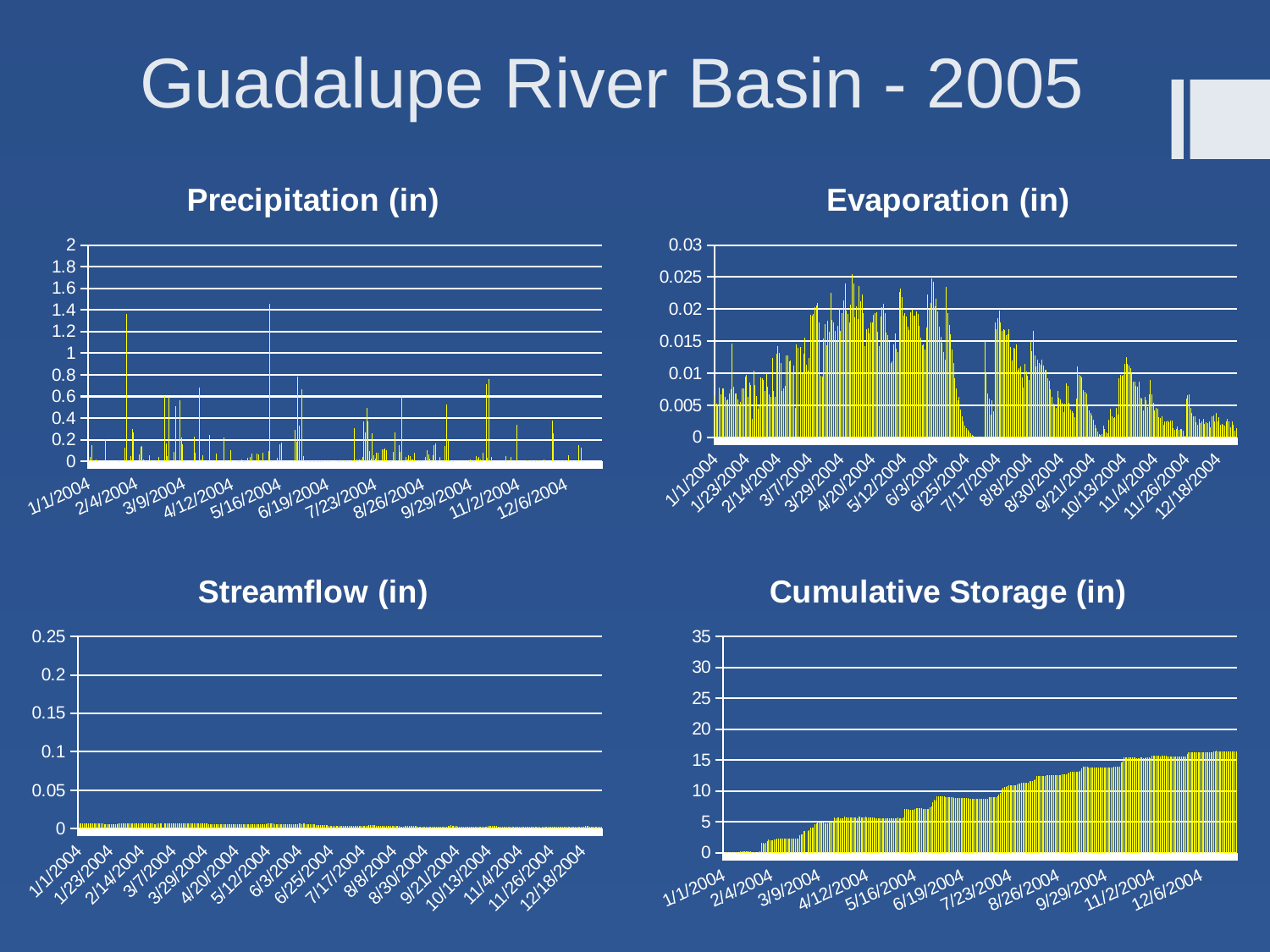

# Guadalupe River Basin - 2005

### Chart:

| Category | Precipitation (in) |
|---|---|
| 37987 | 0.00034155000000000003 |
| 37988 | 0.038675944881889766 |
| 37989 | 0.15175472440944882 |
| 37990 | 0.006878740157480314 |
| 37991 | 0.0038819173228346457 |
| 37992 | 0.019358188976377953 |
| 37993 | 0.009111692913385826 |
| 37994 | 0.0 |
| 37995 | 0.0 |
| 37996 | 0.0 |
| 37997 | 0.0 |
| 37998 | 0.0 |
| 37999 | 0.20716653543307084 |
| 38000 | 0.0 |
| 38001 | 0.0 |
| 38002 | 0.0 |
| 38003 | 0.0 |
| 38004 | 0.0 |
| 38005 | 0.0 |
| 38006 | 0.0 |
| 38007 | 0.0 |
| 38008 | 0.00012486771653543306 |
| 38009 | 0.0020456299212598425 |
| 38010 | 0.0 |
| 38011 | 0.0 |
| 38012 | 0.0 |
| 38013 | 0.12433543307086613 |
| 38014 | 1.3639291338582675 |
| 38015 | 0.0 |
| 38016 | 0.0004737637795275591 |
| 38017 | 0.04925669291338582 |
| 38018 | 0.2994511811023622 |
| 38019 | 0.26496574803149603 |
| 38020 | 0.0 |
| 38021 | 0.0 |
| 38022 | 0.0 |
| 38023 | 0.06114842519685039 |
| 38024 | 0.1364547244094488 |
| 38025 | 0.14121811023622044 |
| 38026 | 0.013548149606299213 |
| 38027 | 0.003782759842519685 |
| 38028 | 0.00017628385826771653 |
| 38029 | 0.00011017755905511812 |
| 38030 | 0.055081496062992126 |
| 38031 | 0.012336220472440944 |
| 38032 | 0.0 |
| 38033 | 0.0 |
| 38034 | 0.0 |
| 38035 | 0.0049506299212598425 |
| 38036 | 0.004620118110236221 |
| 38037 | 0.0398767716535433 |
| 38038 | 0.002240275590551181 |
| 38039 | 0.00022769999999999998 |
| 38040 | 2.5708070866141733e-05 |
| 38041 | 0.6075 |
| 38042 | 0.1688468503937008 |
| 38043 | 0.048191732283464565 |
| 38044 | 0.5986811023622047 |
| 38045 | 4.407086614173228e-05 |
| 38047 | 0.0 |
| 38048 | 0.08627992125984252 |
| 38049 | 0.507496062992126 |
| 38050 | 0.0 |
| 38051 | 0.0 |
| 38052 | 0.5689133858267716 |
| 38053 | 0.2208472440944882 |
| 38054 | 0.1612448818897638 |
| 38055 | 0.0003782759842519685 |
| 38056 | 3.672582677165354e-06 |
| 38057 | 0.0 |
| 38058 | 0.0 |
| 38059 | 0.0 |
| 38060 | 0.0 |
| 38061 | 0.0023761614173228346 |
| 38062 | 0.22782480314960626 |
| 38063 | 0.07880984251968504 |
| 38064 | 0.0 |
| 38065 | 0.0 |
| 38066 | 0.6783976377952756 |
| 38067 | 0.014690314960629922 |
| 38068 | 0.05876496062992125 |
| 38069 | 0.0 |
| 38070 | 0.0 |
| 38071 | 0.0 |
| 38072 | 4.407086614173228e-05 |
| 38073 | 0.2471755905511811 |
| 38074 | 0.0 |
| 38075 | 0.0 |
| 38076 | 0.0 |
| 38077 | 0.0 |
| 38078 | 0.07033346456692913 |
| 38079 | 0.0 |
| 38080 | 0.0 |
| 38081 | 0.0 |
| 38082 | 0.0 |
| 38083 | 0.21842677165354332 |
| 38084 | 7.345157480314961e-06 |
| 38085 | 0.0 |
| 38086 | 0.0 |
| 38087 | 0.0 |
| 38088 | 0.10041574803149607 |
| 38089 | 0.00034155000000000003 |
| 38090 | 0.0 |
| 38091 | 0.0 |
| 38092 | 0.0 |
| 38093 | 1.101775590551181e-05 |
| 38094 | 0.003995787401574803 |
| 38095 | 0.005376653543307086 |
| 38096 | 0.014370826771653541 |
| 38097 | 0.002692003937007874 |
| 38098 | 0.0010503582677165353 |
| 38099 | 0.002919700787401575 |
| 38100 | 0.03633653543307087 |
| 38101 | 0.0 |
| 38102 | 0.04127992125984252 |
| 38103 | 0.071898031496063 |
| 38104 | 0.0 |
| 38105 | 0.0 |
| 38106 | 0.0 |
| 38107 | 0.07582795275590551 |
| 38108 | 0.0625992125984252 |
| 38109 | 0.0 |
| 38110 | 0.002780145669291339 |
| 38111 | 0.08175905511811024 |
| 38112 | 2.9380669291338585e-05 |
| 38113 | 0.0 |
| 38114 | 0.0 |
| 38115 | 0.09626574803149605 |
| 38116 | 1.4535511811023623 |
| 38117 | 0.0029821377952755908 |
| 38118 | 0.0 |
| 38119 | 0.00016526614173228347 |
| 38120 | 0.0 |
| 38121 | 0.03205795275590551 |
| 38122 | 0.0035697480314960633 |
| 38123 | 0.15993740157480313 |
| 38124 | 0.17591653543307087 |
| 38125 | 0.0003599129921259842 |
| 38126 | 0.0 |
| 38127 | 0.0 |
| 38128 | 0.0 |
| 38129 | 0.0 |
| 38130 | 0.0 |
| 38131 | 0.0 |
| 38132 | 0.0 |
| 38133 | 4.407086614173228e-05 |
| 38134 | 0.29139370078740157 |
| 38135 | 0.18054409448818898 |
| 38136 | 0.7842007874015748 |
| 38137 | 0.3299374015748031 |
| 38138 | 0.0024239055118110238 |
| 38139 | 0.6671377952755905 |
| 38140 | 0.050475984251968496 |
| 38141 | 0.0003342051181102362 |
| 38142 | 0.004994724409448819 |
| 38143 | 0.010433818897637797 |
| 38144 | 0.001208279527559055 |
| 38145 | 0.00036725826771653544 |
| 38146 | 7.71244094488189e-05 |
| 38147 | 0.0019538149606299214 |
| 38148 | 7.34515748031496e-05 |
| 38149 | 0.0004847795275590551 |
| 38150 | 6.243385826771653e-05 |
| 38151 | 0.0002791161417322835 |
| 38152 | 1.4690314960629922e-05 |
| 38153 | 0.00018362913385826772 |
| 38154 | 2.203551181102362e-05 |
| 38155 | 0.0 |
| 38156 | 5.508858267716535e-05 |
| 38157 | 0.0 |
| 38158 | 0.0005949566929133857 |
| 38159 | 0.00462744094488189 |
| 38160 | 0.0 |
| 38161 | 0.0 |
| 38162 | 0.0 |
| 38163 | 0.0 |
| 38164 | 0.010863503937007872 |
| 38165 | 3.3053228346456696e-05 |
| 38166 | 3.6725826771653545e-05 |
| 38167 | 6.243385826771653e-05 |
| 38168 | 0.0 |
| 38169 | 0.006441692913385826 |
| 38170 | 0.00011017755905511812 |
| 38171 | 9.915984251968504e-05 |
| 38172 | 0.0002350452755905512 |
| 38173 | 0.0 |
| 38174 | 0.0005361968503937008 |
| 38175 | 0.01205708661417323 |
| 38176 | 0.3040090551181102 |
| 38177 | 0.0014065984251968504 |
| 38178 | 0.015516653543307085 |
| 38179 | 0.002027263779527559 |
| 38180 | 0.019956811023622047 |
| 38181 | 0.01604551181102362 |
| 38182 | 0.0372509842519685 |
| 38183 | 0.3714704724409449 |
| 38184 | 0.2692515748031496 |
| 38185 | 0.49579921259842513 |
| 38186 | 0.3685326771653543 |
| 38187 | 0.09578464566929133 |
| 38188 | 0.02561259842519685 |
| 38189 | 0.25638307086614176 |
| 38190 | 0.05628976377952755 |
| 38191 | 0.024169251968503936 |
| 38192 | 0.07904133858267716 |
| 38193 | 0.08029015748031496 |
| 38194 | 0.0007528779527559055 |
| 38195 | 0.0 |
| 38196 | 0.11053385826771654 |
| 38197 | 0.10952755905511811 |
| 38198 | 0.1208755905511811 |
| 38199 | 0.10088582677165353 |
| 38200 | 0.00312903937007874 |
| 38201 | 0.010687204724409448 |
| 38202 | 0.004590708661417323 |
| 38203 | 0.0023651417322834646 |
| 38204 | 0.08448425196850394 |
| 38205 | 0.2679736220472441 |
| 38206 | 0.013309448818897639 |
| 38207 | 0.007036653543307086 |
| 38208 | 0.15189055118110234 |
| 38209 | 0.08926929133858268 |
| 38210 | 0.6138976377952755 |
| 38211 | 1.101775590551181e-05 |
| 38212 | 0.005270157480314961 |
| 38213 | 0.037750472440944885 |
| 38214 | 0.01736027559055118 |
| 38215 | 0.05995866141732284 |
| 38216 | 0.050839370078740155 |
| 38217 | 0.02112468503937008 |
| 38218 | 0.016493582677165355 |
| 38219 | 0.08284606299212599 |
| 38220 | 0.00011384999999999999 |
| 38221 | 0.00804295275590551 |
| 38222 | 0.0005068149606299213 |
| 38223 | 0.004366692913385826 |
| 38224 | 0.010261181102362203 |
| 38225 | 0.005332598425196851 |
| 38226 | 0.0 |
| 38227 | 0.043905905511811026 |
| 38228 | 0.0999531496062992 |
| 38229 | 0.06831377952755906 |
| 38230 | 0.02791897637795276 |
| 38231 | 0.0025047007874015753 |
| 38232 | 0.05401614173228346 |
| 38233 | 0.15192755905511812 |
| 38234 | 0.1657181102362205 |
| 38235 | 0.002313728346456693 |
| 38236 | 0.0 |
| 38237 | 0.043924015748031495 |
| 38238 | 0.0 |
| 38239 | 4.774370078740157e-05 |
| 38240 | 1.4690314960629922e-05 |
| 38241 | 0.14172874015748033 |
| 38242 | 0.5243543307086614 |
| 38243 | 0.1977720472440945 |
| 38244 | 0.007201929133858268 |
| 38245 | 0.000936507874015748 |
| 38246 | 0.00013221299212598425 |
| 38247 | 2.9380669291338585e-05 |
| 38248 | 0.0 |
| 38249 | 0.0 |
| 38250 | 0.0 |
| 38251 | 0.0 |
| 38252 | 0.0 |
| 38253 | 0.0 |
| 38254 | 0.0 |
| 38255 | 0.0 |
| 38256 | 0.0 |
| 38257 | 0.0 |
| 38258 | 0.0013184566929133857 |
| 38259 | 0.017224409448818895 |
| 38260 | 0.0006206653543307086 |
| 38261 | 0.00414267716535433 |
| 38262 | 0.0006243385826771653 |
| 38263 | 0.048481889763779526 |
| 38264 | 0.022083228346456693 |
| 38265 | 0.037269370078740156 |
| 38266 | 0.01420555118110236 |
| 38267 | 0.0030482440944881893 |
| 38268 | 0.08268464566929135 |
| 38269 | 0.0 |
| 38270 | 0.714228346456693 |
| 38271 | 0.0331413779527559 |
| 38272 | 0.7635393700787402 |
| 38273 | 0.009728661417322834 |
| 38274 | 0.0446 |
| 38275 | 0.0 |
| 38276 | 0.0 |
| 38277 | 0.0 |
| 38278 | 0.0 |
| 38279 | 0.0 |
| 38280 | 0.0 |
| 38281 | 0.0 |
| 38282 | 0.0 |
| 38283 | 0.0 |
| 38284 | 0.04617165354330709 |
| 38285 | 6.610629921259843e-05 |
| 38286 | 0.0 |
| 38287 | 0.0 |
| 38288 | 0.04176811023622047 |
| 38289 | 0.0 |
| 38290 | 0.0 |
| 38291 | 6.243385826771653e-05 |
| 38292 | 0.3357401574803149 |
| 38293 | 0.0 |
| 38294 | 0.0 |
| 38295 | 0.0 |
| 38296 | 0.0 |
| 38297 | 0.0 |
| 38298 | 0.0 |
| 38299 | 0.011917519685039369 |
| 38300 | 0.012181968503937006 |
| 38301 | 0.0 |
| 38302 | 0.00035256771653543307 |
| 38303 | 0.0 |
| 38304 | 0.0 |
| 38305 | 0.000462744094488189 |
| 38306 | 0.0 |
| 38307 | 0.013309448818897639 |
| 38308 | 0.0 |
| 38309 | 0.0 |
| 38310 | 0.0 |
| 38311 | 0.01559011811023622 |
| 38312 | 3.672582677165354e-06 |
| 38313 | 0.0 |
| 38314 | 0.0 |
| 38315 | 0.0 |
| 38316 | 0.0 |
| 38317 | 0.3793188976377953 |
| 38318 | 0.26148425196850394 |
| 38319 | 0.0008189842519685038 |
| 38320 | 0.0 |
| 38321 | 0.0 |
| 38322 | 0.0 |
| 38323 | 0.000510488188976378 |
| 38324 | 0.0 |
| 38325 | 0.0 |
| 38326 | 0.0044291338582677165 |
| 38327 | 0.0 |
| 38328 | 6.610629921259843e-05 |
| 38329 | 0.05509606299212599 |
| 38330 | 0.0 |
| 38331 | 0.0 |
| 38332 | 1.101775590551181e-05 |
| 38333 | 0.0 |
| 38334 | 0.0 |
| 38335 | 0.0003929661417322834 |
| 38336 | 0.1516775590551181 |
| 38337 | 0.0 |
| 38338 | 0.1244492125984252 |
| 38339 | 0.0005986299212598425 |
| 38340 | 0.0 |
| 38341 | 0.0 |
| 38342 | 0.0 |
| 38343 | 0.0 |
| 38344 | 0.0 |
| 38345 | 0.0 |
| 38346 | 0.0 |
| 38347 | 0.0 |
| 38348 | 0.0 |
| 38349 | 0.0 |
| 38350 | 0.0 |
| 38351 | 0.0 |
| 38352 | 0.0 |

### Chart:

| Category | Evaporation (in) |
|---|---|
| 37987 | 0.006609212598425197 |
| 37988 | 0.0052534251968503936 |
| 37989 | 0.005194370078740157 |
| 37990 | 0.007817401574803148 |
| 37991 | 0.006764251968503937 |
| 37992 | 0.0075885433070866145 |
| 37993 | 0.007610708661417323 |
| 37994 | 0.00626228346456693 |
| 37995 | 0.005760314960629921 |
| 37996 | 0.0058882677165354325 |
| 37997 | 0.006810984251968504 |
| 37998 | 0.007472913385826772 |
| 37999 | 0.014635787401574802 |
| 38000 | 0.007937952755905512 |
| 38001 | 0.006798700787401575 |
| 38002 | 0.006860196850393701 |
| 38003 | 0.0059694488188976385 |
| 38004 | 0.004869566929133858 |
| 38005 | 0.005533937007874016 |
| 38006 | 0.007645157480314961 |
| 38007 | 0.007591023622047245 |
| 38008 | 0.009549685039370079 |
| 38009 | 0.009785905511811023 |
| 38010 | 0.006375472440944881 |
| 38011 | 0.00859003937007874 |
| 38012 | 0.008164330708661417 |
| 38013 | 0.0029379685039370076 |
| 38014 | 0.01033952755905512 |
| 38015 | 0.008095433070866142 |
| 38016 | 0.006446811023622047 |
| 38017 | 0.004505393700787401 |
| 38018 | 0.004926141732283465 |
| 38019 | 0.009367598425196851 |
| 38020 | 0.009256850393700788 |
| 38021 | 0.008934527559055118 |
| 38022 | 0.007285905511811024 |
| 38023 | 0.01000488188976378 |
| 38024 | 0.00793551181102362 |
| 38025 | 0.006737165354330709 |
| 38026 | 0.006375472440944881 |
| 38027 | 0.012349881889763778 |
| 38028 | 0.007280984251968503 |
| 38029 | 0.006306574803149606 |
| 38030 | 0.013088070866141733 |
| 38031 | 0.014247007874015746 |
| 38032 | 0.013213543307086614 |
| 38033 | 0.011631377952755905 |
| 38034 | 0.007276062992125984 |
| 38035 | 0.007622992125984251 |
| 38036 | 0.008088070866141732 |
| 38037 | 0.012768188976377952 |
| 38038 | 0.012787874015748033 |
| 38039 | 0.011847913385826771 |
| 38040 | 0.01204720472440945 |
| 38041 | 0.010061496062992127 |
| 38042 | 0.011217992125984252 |
| 38043 | 0.004576732283464567 |
| 38044 | 0.014453700787401574 |
| 38045 | 0.013988661417322834 |
| 38047 | 0.014052637795275592 |
| 38048 | 0.009867086614173229 |
| 38049 | 0.013070826771653542 |
| 38050 | 0.015558543307086616 |
| 38051 | 0.011358228346456693 |
| 38052 | 0.010342007874015747 |
| 38053 | 0.012431062992125985 |
| 38054 | 0.019116614173228345 |
| 38055 | 0.01900342519685039 |
| 38056 | 0.019187952755905513 |
| 38057 | 0.020287874015748032 |
| 38058 | 0.020529015748031496 |
| 38059 | 0.0209596062992126 |
| 38060 | 0.017925669291338583 |
| 38061 | 0.009586574803149606 |
| 38062 | 0.009497992125984251 |
| 38063 | 0.015378897637795277 |
| 38064 | 0.017736181102362202 |
| 38065 | 0.014323307086614175 |
| 38066 | 0.018193858267716537 |
| 38067 | 0.016528031496062995 |
| 38068 | 0.022581181102362204 |
| 38069 | 0.018346417322834645 |
| 38070 | 0.017891220472440943 |
| 38071 | 0.016621535433070864 |
| 38072 | 0.014881850393700786 |
| 38073 | 0.017354803149606298 |
| 38074 | 0.02015744094488189 |
| 38075 | 0.01655507874015748 |
| 38076 | 0.019394645669291336 |
| 38077 | 0.021363149606299214 |
| 38078 | 0.023968976377952755 |
| 38079 | 0.019756377952755907 |
| 38080 | 0.01923472440944882 |
| 38081 | 0.017965039370078737 |
| 38082 | 0.02076031496062992 |
| 38083 | 0.025428110236220467 |
| 38084 | 0.023951732283464568 |
| 38085 | 0.01873027559055118 |
| 38086 | 0.020467480314960627 |
| 38087 | 0.01840055118110236 |
| 38088 | 0.0236048031496063 |
| 38089 | 0.02124503937007874 |
| 38090 | 0.02224405511811024 |
| 38091 | 0.019330669291338583 |
| 38092 | 0.01422488188976378 |
| 38093 | 0.01688728346456693 |
| 38094 | 0.016985708661417322 |
| 38095 | 0.016277047244094487 |
| 38096 | 0.017893661417322834 |
| 38097 | 0.0179305905511811 |
| 38098 | 0.01917566929133858 |
| 38099 | 0.019325748031496063 |
| 38100 | 0.019495551181102362 |
| 38101 | 0.016510787401574804 |
| 38102 | 0.014261771653543306 |
| 38103 | 0.018811496062992126 |
| 38104 | 0.020351850393700785 |
| 38105 | 0.02090055118110236 |
| 38106 | 0.019448779527559055 |
| 38107 | 0.016370551181102363 |
| 38108 | 0.015981771653543305 |
| 38109 | 0.014958149606299214 |
| 38110 | 0.011550157480314962 |
| 38111 | 0.01188972440944882 |
| 38112 | 0.014554606299212599 |
| 38113 | 0.016156456692913386 |
| 38114 | 0.013858228346456692 |
| 38115 | 0.013334133858267717 |
| 38116 | 0.022716496062992128 |
| 38117 | 0.0232553937007874 |
| 38118 | 0.021830669291338582 |
| 38119 | 0.018934527559055118 |
| 38120 | 0.01938236220472441 |
| 38121 | 0.01886314960629921 |
| 38122 | 0.017290826771653542 |
| 38123 | 0.0166805905511811 |
| 38124 | 0.019485708661417325 |
| 38125 | 0.02004425196850394 |
| 38126 | 0.018966496062992125 |
| 38127 | 0.018951732283464567 |
| 38128 | 0.01962102362204724 |
| 38129 | 0.019308543307086614 |
| 38130 | 0.01734496062992126 |
| 38131 | 0.015533937007874017 |
| 38132 | 0.014365118110236219 |
| 38133 | 0.01450047244094488 |
| 38134 | 0.013720433070866143 |
| 38135 | 0.017081653543307086 |
| 38136 | 0.022280984251968505 |
| 38137 | 0.019899094488188978 |
| 38138 | 0.02093992125984252 |
| 38139 | 0.024751456692913384 |
| 38140 | 0.024254409448818896 |
| 38141 | 0.02048716535433071 |
| 38142 | 0.02160185039370079 |
| 38143 | 0.019630866141732282 |
| 38144 | 0.017231771653543306 |
| 38145 | 0.015684015748031497 |
| 38146 | 0.014758818897637794 |
| 38147 | 0.013321811023622048 |
| 38148 | 0.012125944881889764 |
| 38149 | 0.023501456692913387 |
| 38150 | 0.01934543307086614 |
| 38151 | 0.01747783464566929 |
| 38152 | 0.016035905511811024 |
| 38153 | 0.013708149606299213 |
| 38154 | 0.011631377952755905 |
| 38155 | 0.00920763779527559 |
| 38156 | 0.007622992125984251 |
| 38157 | 0.005728307086614173 |
| 38158 | 0.006309015748031496 |
| 38159 | 0.004306062992125984 |
| 38160 | 0.003339051181102362 |
| 38161 | 0.002467988188976378 |
| 38162 | 0.001796236220472441 |
| 38163 | 0.0014099173228346456 |
| 38164 | 0.0011933818897637795 |
| 38165 | 0.0008931850393700787 |
| 38166 | 0.000639740157480315 |
| 38167 | 0.00041090157480314966 |
| 38168 | 0.00026818425196850393 |
| 38169 | 0.00016483779527559053 |
| 38170 | 0.00010332204724409448 |
| 38171 | 4.4266929133858264e-05 |
| 38172 | -2.4356141732283463e-08 |
| 38173 | -7.406259842519685e-06 |
| 38174 | 9.347952755905512e-05 |
| 38175 | 0.00015745590551181102 |
| 38176 | 0.014999960629921259 |
| 38177 | 0.009913858267716534 |
| 38178 | 0.006909409448818898 |
| 38179 | 0.00609248031496063 |
| 38180 | 0.0035408228346456693 |
| 38181 | 0.005814448818897638 |
| 38182 | 0.004079685039370078 |
| 38183 | 0.01797240157480315 |
| 38184 | 0.016938937007874015 |
| 38185 | 0.018567874015748033 |
| 38186 | 0.019724370078740155 |
| 38187 | 0.01798716535433071 |
| 38188 | 0.016582165354330707 |
| 38189 | 0.01691188976377953 |
| 38190 | 0.016783937007874016 |
| 38191 | 0.016008818897637795 |
| 38192 | 0.016018661417322833 |
| 38193 | 0.016929094488188978 |
| 38194 | 0.014155984251968503 |
| 38195 | 0.011943858267716535 |
| 38196 | 0.014000944881889764 |
| 38197 | 0.013865629921259842 |
| 38198 | 0.014458622047244093 |
| 38199 | 0.01059543307086614 |
| 38200 | 0.010743070866141732 |
| 38201 | 0.011087559055118108 |
| 38202 | 0.009367598425196851 |
| 38203 | 0.007775551181102363 |
| 38204 | 0.01139759842519685 |
| 38205 | 0.010265708661417324 |
| 38206 | 0.009566889763779528 |
| 38207 | 0.008986181102362205 |
| 38208 | 0.01498027559055118 |
| 38209 | 0.013467007874015748 |
| 38210 | 0.016577244094488186 |
| 38211 | 0.01282476377952756 |
| 38212 | 0.011016220472440946 |
| 38213 | 0.012074291338582677 |
| 38214 | 0.011589527559055119 |
| 38215 | 0.011316417322834645 |
| 38216 | 0.012143188976377953 |
| 38217 | 0.01125736220472441 |
| 38218 | 0.01059051181102362 |
| 38219 | 0.01049700787401575 |
| 38220 | 0.009183031496062992 |
| 38221 | 0.008811496062992126 |
| 38222 | 0.007490118110236221 |
| 38223 | 0.006299173228346457 |
| 38224 | 0.00531 |
| 38225 | 0.004857244094488189 |
| 38226 | 0.004665314960629921 |
| 38227 | 0.00717515748031496 |
| 38228 | 0.006149094488188976 |
| 38229 | 0.00594976377952756 |
| 38230 | 0.005393661417322835 |
| 38231 | 0.0038828503937007874 |
| 38232 | 0.005258346456692913 |
| 38233 | 0.00841779527559055 |
| 38234 | 0.00796748031496063 |
| 38235 | 0.005452716535433072 |
| 38236 | 0.0043922047244094485 |
| 38237 | 0.004059999999999999 |
| 38238 | 0.0038164133858267723 |
| 38239 | 0.003112673228346457 |
| 38240 | 0.006026062992125984 |
| 38241 | 0.011124488188976378 |
| 38242 | 0.009773582677165354 |
| 38243 | 0.009677637795275591 |
| 38244 | 0.009288858267716537 |
| 38245 | 0.007372007874015748 |
| 38246 | 0.007052125984251969 |
| 38247 | 0.0068971259842519695 |
| 38248 | 0.005118070866141732 |
| 38249 | 0.0042150393700787405 |
| 38250 | 0.003811492125984252 |
| 38251 | 0.003459622047244095 |
| 38252 | 0.0027903307086614175 |
| 38253 | 0.001995547244094488 |
| 38254 | 0.0014640511811023623 |
| 38255 | 0.0009645433070866143 |
| 38256 | 0.0005413149606299213 |
| 38257 | 0.00038383385826771654 |
| 38258 | 0.0004945629921259843 |
| 38259 | 0.0018749763779527557 |
| 38260 | 0.00134348031496063 |
| 38261 | 0.0007209409448818897 |
| 38262 | 0.000654503937007874 |
| 38263 | 0.0027485 |
| 38264 | 0.004411889763779527 |
| 38265 | 0.0032873779527559056 |
| 38266 | 0.003070842519685039 |
| 38267 | 0.0030880669291338584 |
| 38268 | 0.004606259842519686 |
| 38269 | 0.0035088346456692916 |
| 38270 | 0.0092051968503937 |
| 38271 | 0.009709606299212598 |
| 38272 | 0.009559527559055118 |
| 38273 | 0.00968748031496063 |
| 38274 | 0.011513267716535434 |
| 38275 | 0.012541811023622047 |
| 38276 | 0.011444370078740156 |
| 38277 | 0.011220433070866143 |
| 38278 | 0.010799685039370078 |
| 38279 | 0.010027047244094488 |
| 38280 | 0.008720433070866142 |
| 38281 | 0.008651535433070866 |
| 38282 | 0.008036377952755906 |
| 38283 | 0.007933031496062993 |
| 38284 | 0.008730275590551182 |
| 38285 | 0.006195826771653544 |
| 38286 | 0.006028503937007874 |
| 38287 | 0.004170748031496064 |
| 38288 | 0.006341023622047245 |
| 38289 | 0.005775078740157481 |
| 38290 | 0.00467023622047244 |
| 38291 | 0.006744566929133858 |
| 38292 | 0.009018188976377952 |
| 38293 | 0.006759330708661418 |
| 38294 | 0.005351850393700787 |
| 38295 | 0.004256850393700788 |
| 38296 | 0.00453492125984252 |
| 38297 | 0.004463543307086614 |
| 38298 | 0.003095448818897638 |
| 38299 | 0.0030216299212598424 |
| 38300 | 0.003277535433070866 |
| 38301 | 0.0019734015748031496 |
| 38302 | 0.0024384606299212596 |
| 38303 | 0.0025098188976377953 |
| 38304 | 0.0026451535433070863 |
| 38305 | 0.0024138543307086614 |
| 38306 | 0.0025910196850393702 |
| 38307 | 0.0026131653543307086 |
| 38308 | 0.0014837362204724411 |
| 38309 | 0.0012081456692913384 |
| 38310 | 0.0012991889763779526 |
| 38311 | 0.001641216535433071 |
| 38312 | 0.0012278307086614174 |
| 38313 | 0.0012844251968503935 |
| 38314 | 0.0012696614173228345 |
| 38315 | 0.0009940708661417324 |
| 38316 | 0.00019190472440944883 |
| 38317 | 0.006072795275590551 |
| 38318 | 0.00653787401574803 |
| 38319 | 0.006678110236220472 |
| 38320 | 0.004544763779527559 |
| 38321 | 0.0037573582677165357 |
| 38322 | 0.003304602362204724 |
| 38323 | 0.0033144448818897636 |
| 38324 | 0.0023154291338582677 |
| 38325 | 0.0019635590551181103 |
| 38326 | 0.0029305866141732285 |
| 38327 | 0.0021800944881889763 |
| 38328 | 0.002450763779527559 |
| 38329 | 0.002891216535433071 |
| 38330 | 0.002074287401574803 |
| 38331 | 0.0023326535433070865 |
| 38332 | 0.002231767716535433 |
| 38333 | 0.0024286181102362203 |
| 38334 | 0.0015969251968503935 |
| 38335 | 0.003294759842519685 |
| 38336 | 0.003449779527559055 |
| 38337 | 0.0025172007874015748 |
| 38338 | 0.003875468503937007 |
| 38339 | 0.002487673228346457 |
| 38340 | 0.0031495826771653543 |
| 38341 | 0.0019881653543307085 |
| 38342 | 0.002061984251968504 |
| 38343 | 0.0020103110236220473 |
| 38344 | 0.0018380669291338584 |
| 38345 | 0.00244092125984252 |
| 38346 | 0.002933047244094488 |
| 38347 | 0.002497515748031496 |
| 38348 | 0.001574779527559055 |
| 38349 | 0.002524582677165354 |
| 38350 | 0.0019389527559055119 |
| 38351 | 0.001043283464566929 |
| 38352 | 0.0014640511811023623 |

### Chart:

| Category | Streamflow (in) |
|---|---|
| 37987 | None |
| 37988 | 0.006929438061324532 |
| 37989 | 0.006906530828063955 |
| 37990 | 0.006849262744912513 |
| 37991 | 0.006780541045130782 |
| 37992 | 0.006883623594803378 |
| 37993 | 0.007009613377736551 |
| 37994 | 0.007032520610997128 |
| 37995 | 0.006940891677954821 |
| 37996 | 0.006826355511651935 |
| 37997 | 0.006700365728718762 |
| 37998 | 0.006608736795676454 |
| 37999 | 0.006540015095894723 |
| 38000 | 0.006654551262197609 |
| 38001 | 0.006803448278391359 |
| 38002 | 0.006757633811870205 |
| 38003 | 0.0067118193453490505 |
| 38004 | 0.006608736795676454 |
| 38005 | 0.006471293396112993 |
| 38006 | 0.006425478929591839 |
| 38007 | 0.006425478929591839 |
| 38008 | 0.006379664463070685 |
| 38009 | 0.006379664463070685 |
| 38010 | 0.006436932546222128 |
| 38011 | 0.006459839779482704 |
| 38012 | 0.006459839779482704 |
| 38013 | 0.006459839779482704 |
| 38014 | 0.006459839779482704 |
| 38015 | 0.006562922329155301 |
| 38016 | 0.0067118193453490505 |
| 38017 | 0.006780541045130782 |
| 38018 | 0.006803448278391359 |
| 38019 | 0.006883623594803378 |
| 38020 | 0.007009613377736551 |
| 38021 | 0.007032520610997128 |
| 38022 | 0.006963798911215397 |
| 38023 | 0.006849262744912513 |
| 38024 | 0.006734726578609627 |
| 38025 | 0.006677458495458186 |
| 38026 | 0.006654551262197609 |
| 38027 | 0.006666004878827896 |
| 38028 | 0.0067118193453490505 |
| 38029 | 0.006677458495458186 |
| 38030 | 0.006574375945785589 |
| 38031 | 0.006562922329155301 |
| 38032 | 0.006654551262197609 |
| 38033 | 0.006666004878827896 |
| 38034 | 0.006643097645567319 |
| 38035 | 0.0066316440289370315 |
| 38036 | 0.006597283179046167 |
| 38037 | 0.0065514687125250125 |
| 38038 | 0.006517107862634146 |
| 38039 | 0.006494200629373569 |
| 38040 | 0.006482747012743281 |
| 38041 | 0.006482747012743281 |
| 38042 | 0.006562922329155301 |
| 38043 | 0.0067118193453490505 |
| 38044 | 0.006688912112088474 |
| 38045 | 0.006654551262197609 |
| 38047 | 0.006746180195239917 |
| 38048 | 0.006849262744912513 |
| 38049 | 0.0069179844446942435 |
| 38050 | 0.006906530828063955 |
| 38051 | 0.006826355511651935 |
| 38052 | 0.006780541045130782 |
| 38053 | 0.006929438061324532 |
| 38054 | 0.007147056777300013 |
| 38055 | 0.007043974227627417 |
| 38056 | 0.006906530828063955 |
| 38057 | 0.006895077211433667 |
| 38058 | 0.006837809128282224 |
| 38059 | 0.006826355511651935 |
| 38060 | 0.006826355511651935 |
| 38061 | 0.0068607163615428 |
| 38062 | 0.006895077211433667 |
| 38063 | 0.0069179844446942435 |
| 38064 | 0.006906530828063955 |
| 38065 | 0.006814901895021647 |
| 38066 | 0.006769087428500494 |
| 38067 | 0.006849262744912513 |
| 38068 | 0.006906530828063955 |
| 38069 | 0.006963798911215397 |
| 38070 | 0.0069179844446942435 |
| 38071 | 0.006746180195239917 |
| 38072 | 0.006666004878827896 |
| 38073 | 0.0067118193453490505 |
| 38074 | 0.0068607163615428 |
| 38075 | 0.006895077211433667 |
| 38076 | 0.006757633811870205 |
| 38077 | 0.0065514687125250125 |
| 38078 | 0.006276581913398088 |
| 38079 | 0.005921519797859145 |
| 38080 | 0.005910066181228857 |
| 38081 | 0.006036055964162031 |
| 38082 | 0.005921519797859145 |
| 38083 | 0.0058527980980774144 |
| 38084 | 0.0058527980980774144 |
| 38085 | 0.005829890864816837 |
| 38086 | 0.005795530014925972 |
| 38087 | 0.005726808315144241 |
| 38088 | 0.00588715894796828 |
| 38089 | 0.006288035530028377 |
| 38090 | 0.006425478929591839 |
| 38091 | 0.00641402531296155 |
| 38092 | 0.006391118079700973 |
| 38093 | 0.0062651282967678 |
| 38094 | 0.0061391385138346265 |
| 38095 | 0.006104777663943761 |
| 38096 | 0.006058963197422608 |
| 38097 | 0.006001695114271165 |
| 38098 | 0.006058963197422608 |
| 38099 | 0.006104777663943761 |
| 38100 | 0.006081870430683183 |
| 38101 | 0.006013148730901453 |
| 38102 | 0.0058986125645985685 |
| 38103 | 0.005829890864816837 |
| 38104 | 0.005864251714707704 |
| 38105 | 0.005921519797859145 |
| 38106 | 0.0058986125645985685 |
| 38107 | 0.00588715894796828 |
| 38108 | 0.00588715894796828 |
| 38109 | 0.0058527980980774144 |
| 38110 | 0.005795530014925972 |
| 38111 | 0.0056924474652533755 |
| 38112 | 0.005658086615362511 |
| 38113 | 0.005680993848623087 |
| 38114 | 0.005680993848623087 |
| 38115 | 0.005658086615362511 |
| 38116 | 0.005761169165035107 |
| 38117 | 0.006058963197422608 |
| 38118 | 0.006356757229810108 |
| 38119 | 0.006517107862634146 |
| 38120 | 0.006574375945785589 |
| 38121 | 0.006620190412306742 |
| 38122 | 0.006620190412306742 |
| 38123 | 0.006517107862634146 |
| 38124 | 0.006402571696331263 |
| 38125 | 0.006288035530028377 |
| 38126 | 0.006173499363725491 |
| 38127 | 0.006219313830246646 |
| 38128 | 0.006276581913398088 |
| 38129 | 0.006219313830246646 |
| 38130 | 0.0061849529803557814 |
| 38131 | 0.006127684897204338 |
| 38132 | 0.0059787878810105876 |
| 38133 | 0.005795530014925972 |
| 38134 | 0.0056924474652533755 |
| 38135 | 0.0056466329987322214 |
| 38136 | 0.0056122721488413565 |
| 38137 | 0.0056466329987322214 |
| 38138 | 0.00588715894796828 |
| 38139 | 0.006253674680137511 |
| 38140 | 0.006482747012743281 |
| 38141 | 0.006562922329155301 |
| 38142 | 0.006494200629373569 |
| 38143 | 0.006436932546222128 |
| 38144 | 0.006517107862634146 |
| 38145 | 0.006494200629373569 |
| 38146 | 0.006322396379919242 |
| 38147 | 0.006207860213616358 |
| 38148 | 0.006150592130464915 |
| 38149 | 0.006047509580792318 |
| 38150 | 0.005864251714707704 |
| 38151 | 0.005658086615362511 |
| 38152 | 0.005474828749277894 |
| 38153 | 0.005383199816235587 |
| 38154 | 0.005337385349714433 |
| 38155 | 0.0052457564166721255 |
| 38156 | 0.005085405783848087 |
| 38157 | 0.004936508767654336 |
| 38158 | 0.0048334262179817395 |
| 38159 | 0.004741797284939431 |
| 38160 | 0.004638714735266836 |
| 38161 | 0.004466910485812508 |
| 38162 | 0.004237838153206738 |
| 38163 | 0.004088941137012988 |
| 38164 | 0.0041003947536432765 |
| 38165 | 0.004123301986903854 |
| 38166 | 0.004031673053861546 |
| 38167 | 0.0038598688044072186 |
| 38168 | 0.003756786254734622 |
| 38169 | 0.0037338790214740455 |
| 38170 | 0.003710971788213468 |
| 38171 | 0.0036193428551711607 |
| 38172 | 0.0035506211553894295 |
| 38173 | 0.0034704458389774105 |
| 38174 | 0.003344456056044237 |
| 38175 | 0.0033215488227836595 |
| 38176 | 0.003333002439413948 |
| 38177 | 0.003344456056044237 |
| 38178 | 0.0033673632893048136 |
| 38179 | 0.0033215488227836595 |
| 38180 | 0.003252827123001929 |
| 38181 | 0.0032871879728927945 |
| 38182 | 0.0035391675387591408 |
| 38183 | 0.003791147104625488 |
| 38184 | 0.003791147104625488 |
| 38185 | 0.003710971788213468 |
| 38186 | 0.0034933530722379867 |
| 38187 | 0.003184105423220198 |
| 38188 | 0.0034818994556076984 |
| 38189 | 0.004192023686685585 |
| 38190 | 0.004569993035485104 |
| 38191 | 0.004650168351897124 |
| 38192 | 0.004650168351897124 |
| 38193 | 0.004615807502006258 |
| 38194 | 0.004466910485812508 |
| 38195 | 0.004260745386467315 |
| 38196 | 0.004088941137012988 |
| 38197 | 0.003928590504188949 |
| 38198 | 0.003791147104625488 |
| 38199 | 0.0037224254048437567 |
| 38200 | 0.0037338790214740455 |
| 38201 | 0.003791147104625488 |
| 38202 | 0.0038598688044072186 |
| 38203 | 0.003768239871364911 |
| 38204 | 0.0036078892385408724 |
| 38205 | 0.0036078892385408724 |
| 38206 | 0.0036766109383226026 |
| 38207 | 0.0036193428551711607 |
| 38208 | 0.0035277139221288525 |
| 38209 | 0.0035506211553894295 |
| 38210 | 0.0034475386057168335 |
| 38211 | 0.0031955590398504864 |
| 38212 | 0.003058115640287025 |
| 38213 | 0.003058115640287025 |
| 38214 | 0.003138290956699044 |
| 38215 | 0.003310095206153371 |
| 38216 | 0.0034475386057168335 |
| 38217 | 0.0034246313724562564 |
| 38218 | 0.0034131777558259677 |
| 38219 | 0.0034933530722379867 |
| 38220 | 0.0034818994556076984 |
| 38221 | 0.003344456056044237 |
| 38222 | 0.0032413735063716404 |
| 38223 | 0.003229919889741352 |
| 38224 | 0.003161198189959621 |
| 38225 | 0.003058115640287025 |
| 38226 | 0.0030008475571355825 |
| 38227 | 0.0029550330906144284 |
| 38228 | 0.0029893939405052938 |
| 38229 | 0.0030466620236567366 |
| 38230 | 0.003035208407026448 |
| 38231 | 0.0030466620236567366 |
| 38232 | 0.003058115640287025 |
| 38233 | 0.0030466620236567366 |
| 38234 | 0.0031268373400687556 |
| 38235 | 0.0031497445733293323 |
| 38236 | 0.0030466620236567366 |
| 38237 | 0.003035208407026448 |
| 38238 | 0.003035208407026448 |
| 38239 | 0.003012301173765871 |
| 38240 | 0.003081022873547602 |
| 38241 | 0.003103930106808179 |
| 38242 | 0.003035208407026448 |
| 38243 | 0.003012301173765871 |
| 38244 | 0.0030466620236567366 |
| 38245 | 0.0032413735063716404 |
| 38246 | 0.003928590504188949 |
| 38247 | 0.004363827936139912 |
| 38248 | 0.0040774875203827 |
| 38249 | 0.0036766109383226026 |
| 38250 | 0.003344456056044237 |
| 38251 | 0.003184105423220198 |
| 38252 | 0.0031497445733293323 |
| 38253 | 0.0030695692569173132 |
| 38254 | 0.002920672240723563 |
| 38255 | 0.002977940323875005 |
| 38256 | 0.0031153837234384673 |
| 38257 | 0.0029893939405052938 |
| 38258 | 0.0028175896910509666 |
| 38259 | 0.002760321607899524 |
| 38260 | 0.002748867991269236 |
| 38261 | 0.002783228841160101 |
| 38262 | 0.002703053524748082 |
| 38263 | 0.0026801462914875047 |
| 38264 | 0.0026915999081177935 |
| 38265 | 0.00256561012518462 |
| 38266 | 0.00256561012518462 |
| 38267 | 0.0024510739588817355 |
| 38268 | 0.0022380366895583693 |
| 38269 | 0.0022380366895583693 |
| 38270 | 0.0024052594923605814 |
| 38271 | 0.0026686926748572164 |
| 38272 | 0.003023754790396159 |
| 38273 | 0.0033788169059351023 |
| 38274 | 0.0034818994556076984 |
| 38275 | 0.0036995181715831797 |
| 38276 | 0.004169116453425008 |
| 38277 | 0.004237838153206738 |
| 38278 | 0.0038255079545163537 |
| 38279 | 0.0033559096726745253 |
| 38280 | 0.0031153837234384673 |
| 38281 | 0.003023754790396159 |
| 38282 | 0.0029664867072447167 |
| 38283 | 0.0029550330906144284 |
| 38284 | 0.0028748577742024094 |
| 38285 | 0.002760321607899524 |
| 38286 | 0.002703053524748082 |
| 38287 | 0.0026801462914875047 |
| 38288 | 0.0026457854415966394 |
| 38289 | 0.002588517358445197 |
| 38290 | 0.0025197956586634662 |
| 38291 | 0.002531249275293755 |
| 38292 | 0.0026228782083360627 |
| 38293 | 0.002703053524748082 |
| 38294 | 0.002737414374638947 |
| 38295 | 0.002851950540941832 |
| 38296 | 0.0028404969243115436 |
| 38297 | 0.0025999709750754857 |
| 38298 | 0.0025197956586634662 |
| 38299 | 0.0025197956586634662 |
| 38300 | 0.002473981192142312 |
| 38301 | 0.0024625275755120234 |
| 38302 | 0.0024167131089908697 |
| 38303 | 0.0023182120059703887 |
| 38304 | 0.0022838511560795234 |
| 38305 | 0.0022838511560795234 |
| 38306 | 0.0023067583893401004 |
| 38307 | 0.0022529263911777444 |
| 38308 | 0.0021406809482009174 |
| 38309 | 0.002102884013320965 |
| 38310 | 0.0020685231634301 |
| 38311 | 0.002100593289994908 |
| 38312 | 0.0021624428197984658 |
| 38313 | 0.0021658789047875517 |
| 38314 | 0.0022391820512213984 |
| 38315 | 0.0024052594923605814 |
| 38316 | 0.002531249275293755 |
| 38317 | 0.002611424591705774 |
| 38318 | 0.002725960758008659 |
| 38319 | 0.0026915999081177935 |
| 38320 | 0.002588517358445197 |
| 38321 | 0.0026801462914875047 |
| 38322 | 0.0028175896910509666 |
| 38323 | 0.0028634041575721207 |
| 38324 | 0.0029092186240932743 |
| 38325 | 0.00294357947398414 |
| 38326 | 0.002851950540941832 |
| 38327 | 0.002748867991269236 |
| 38328 | 0.002771775224529813 |
| 38329 | 0.0028175896910509666 |
| 38330 | 0.0028404969243115436 |
| 38331 | 0.0028061360744206783 |
| 38332 | 0.002771775224529813 |
| 38333 | 0.002851950540941832 |
| 38334 | 0.0030008475571355825 |
| 38335 | 0.003058115640287025 |
| 38336 | 0.003012301173765871 |
| 38337 | 0.00294357947398414 |
| 38338 | 0.002897765007462986 |
| 38339 | 0.003035208407026448 |
| 38340 | 0.0031268373400687556 |
| 38341 | 0.003184105423220198 |
| 38342 | 0.0032757343562625062 |
| 38343 | 0.003252827123001929 |
| 38344 | 0.003161198189959621 |
| 38345 | 0.003058115640287025 |
| 38346 | 0.003058115640287025 |
| 38347 | 0.003012301173765871 |
| 38348 | 0.002920672240723563 |
| 38349 | 0.00294357947398414 |
| 38350 | 0.0029550330906144284 |
| 38351 | 0.0029550330906144284 |
| 38352 | 0.0029664867072447167 |

### Chart: Cumulative Storage (in)

| Category | Cum. Storage (in) |
|---|---|
| 37987 | 0.0 |
| 37988 | 0.02649308162371484 |
| 37989 | 0.16614690512635955 |
| 37990 | 0.1583589809641242 |
| 37991 | 0.14869610527332414 |
| 37992 | 0.1535821273478121 |
| 37993 | 0.14807349822204405 |
| 37994 | 0.13477869414648 |
| 37995 | 0.12207748750789525 |
| 37996 | 0.10936286427970789 |
| 37997 | 0.09585151429902061 |
| 37998 | 0.08176986411751738 |
| 37999 | 0.2677605970531187 |
| 38000 | 0.2531680930350156 |
| 38001 | 0.23956594396922265 |
| 38002 | 0.22594811330695874 |
| 38003 | 0.21326684514271205 |
| 38004 | 0.20178854141790173 |
| 38005 | 0.1897833110139147 |
| 38006 | 0.1757126746040079 |
| 38007 | 0.16169617205236883 |
| 38008 | 0.1458916902664635 |
| 38009 | 0.13177175021284165 |
| 38010 | 0.11895934522567464 |
| 38011 | 0.10390946607611319 |
| 38012 | 0.08928529558796908 |
| 38013 | 0.2042229203754155 |
| 38014 | 1.5513526868951453 |
| 38015 | 1.5366943314951238 |
| 38016 | 1.5240094649056803 |
| 38017 | 1.5619802230731479 |
| 38018 | 1.8497018141648351 |
| 38019 | 2.098416340176331 |
| 38020 | 2.082149876404894 |
| 38021 | 2.0661828282348416 |
| 38022 | 2.051933123811815 |
| 38023 | 2.0962274043739892 |
| 38024 | 2.2180118903938046 |
| 38025 | 2.3458153767802363 |
| 38026 | 2.346333502683393 |
| 38027 | 2.331100375757321 |
| 38028 | 2.317283856018271 |
| 38029 | 2.3044100002787187 |
| 38030 | 2.3398290495297833 |
| 38031 | 2.331355339799053 |
| 38032 | 2.311487245229769 |
| 38033 | 2.2931898623981852 |
| 38034 | 2.279270701760492 |
| 38035 | 2.2699666955268305 |
| 38036 | 2.259901459591879 |
| 38037 | 2.2804585735565195 |
| 38038 | 2.2633938672686886 |
| 38039 | 2.245279453253488 |
| 38040 | 2.2267752095872013 |
| 38041 | 2.817730966511466 |
| 38042 | 2.9687969024500274 |
| 38043 | 3.0057000831046783 |
| 38044 | 3.583238572567393 |
| 38045 | 3.5626394307540146 |
| 38047 | 3.541840612763499 |
| 38048 | 3.6114041846642557 |
| 38049 | 4.098911436440034 |
| 38050 | 4.076446362304883 |
| 38051 | 4.0582617784467745 |
| 38052 | 4.6100526153544 |
| 38053 | 4.811539358395438 |
| 38054 | 4.946520569334673 |
| 38055 | 4.9208514458944475 |
| 38056 | 4.894760634893155 |
| 38057 | 4.867577683665973 |
| 38058 | 4.84021085878966 |
| 38059 | 4.812424896978795 |
| 38060 | 4.787672872175805 |
| 38061 | 4.773601742428435 |
| 38062 | 4.985033476240623 |
| 38063 | 5.041546436677819 |
| 38064 | 5.016903724747393 |
| 38065 | 4.995765515765757 |
| 38066 | 5.649200207864816 |
| 38067 | 5.64051322858447 |
| 38068 | 5.669790477283965 |
| 38069 | 5.644480261049915 |
| 38070 | 5.61967105613278 |
| 38071 | 5.596303340504469 |
| 38072 | 5.574799556098082 |
| 38073 | 5.797908524154308 |
| 38074 | 5.770890366847883 |
| 38075 | 5.7474402108962925 |
| 38076 | 5.721287931415131 |
| 38077 | 5.6933733130963065 |
| 38078 | 5.733461219371884 |
| 38079 | 5.707783321621269 |
| 38080 | 5.682638531030592 |
| 38081 | 5.658637435696351 |
| 38082 | 5.631955600937862 |
| 38083 | 5.819101464257107 |
| 38084 | 5.789304279033046 |
| 38085 | 5.764744112577678 |
| 38086 | 5.738481102247792 |
| 38087 | 5.714353742751545 |
| 38088 | 5.785277528685466 |
| 38089 | 5.758086003785359 |
| 38090 | 5.729416469737657 |
| 38091 | 5.703671775133357 |
| 38092 | 5.683055775163893 |
| 38093 | 5.659914381158464 |
| 38094 | 5.6407853213847865 |
| 38095 | 5.623780150020055 |
| 38096 | 5.614198352176963 |
| 38097 | 5.5929580704485184 |
| 38098 | 5.5687737962274735 |
| 38099 | 5.546262971319435 |
| 38100 | 5.55702208514072 |
| 38101 | 5.534498149008244 |
| 38102 | 5.555617686049945 |
| 38103 | 5.6028743306181985 |
| 38104 | 5.57665822850979 |
| 38105 | 5.549836157530828 |
| 38106 | 5.5244887654386705 |
| 38107 | 5.578059008065505 |
| 38108 | 5.618789290062419 |
| 38109 | 5.597978342358043 |
| 38110 | 5.583412800532093 |
| 38111 | 5.647589683775501 |
| 38112 | 5.627406371530217 |
| 38113 | 5.605568920988681 |
| 38114 | 5.586029698793601 |
| 38115 | 5.663303226351466 |
| 38116 | 7.088376742225801 |
| 38117 | 7.062044523122867 |
| 38118 | 7.033857096601718 |
| 38119 | 7.008570727321761 |
| 38120 | 6.98261398917125 |
| 38121 | 6.98918860190855 |
| 38122 | 6.968847332756086 |
| 38123 | 7.105587035917074 |
| 38124 | 7.255615290992396 |
| 38125 | 7.2296429164859894 |
| 38126 | 7.204502921059272 |
| 38127 | 7.179331874945561 |
| 38128 | 7.153434269410115 |
| 38129 | 7.127906412272782 |
| 38130 | 7.104376498662505 |
| 38131 | 7.082714876757427 |
| 38132 | 7.06237097076618 |
| 38133 | 7.042119039176451 |
| 38134 | 7.314099859427733 |
| 38135 | 7.4719156673738825 |
| 38136 | 8.228223198374648 |
| 38137 | 8.53261487246253 |
| 38138 | 8.50821169776653 |
| 38139 | 9.14434436166907 |
| 38140 | 9.164083189459477 |
| 38141 | 9.1373673068941 |
| 38142 | 9.114265980280475 |
| 38143 | 9.09863200049016 |
| 38144 | 9.076091400501541 |
| 38145 | 9.054280442391853 |
| 38146 | 9.033276351523744 |
| 38147 | 9.015700495247136 |
| 38148 | 8.997497409809585 |
| 38149 | 8.968433223063437 |
| 38150 | 8.943285972136131 |
| 38151 | 8.920429167016831 |
| 38152 | 8.898933123070703 |
| 38153 | 8.880025402782026 |
| 38154 | 8.863078674991367 |
| 38155 | 8.84862528077942 |
| 38156 | 8.835971971452265 |
| 38157 | 8.825307155597997 |
| 38158 | 8.814759670324896 |
| 38159 | 8.810339250992714 |
| 38160 | 8.802361485076345 |
| 38161 | 8.795426586401556 |
| 38162 | 8.789392512027877 |
| 38163 | 8.783893653568029 |
| 38164 | 8.78946338086163 |
| 38165 | 8.784479947063703 |
| 38166 | 8.779845259679133 |
| 38167 | 8.77563692315819 |
| 38168 | 8.771611952651487 |
| 38169 | 8.774154928748123 |
| 38170 | 8.77045081247172 |
| 38171 | 8.766886362529934 |
| 38172 | 8.763570811006277 |
| 38173 | 8.760107771427142 |
| 38174 | 8.757206032693933 |
| 38175 | 8.76578411457981 |
| 38176 | 9.051460206628585 |
| 38177 | 9.039608490730021 |
| 38178 | 9.044848371535204 |
| 38179 | 9.037461606176988 |
| 38180 | 9.050624767242963 |
| 38181 | 9.057568642262197 |
| 38182 | 9.087200773936036 |
| 38183 | 9.436907697697553 |
| 38184 | 9.685429188388202 |
| 38185 | 10.158949555182666 |
| 38186 | 10.504264509197043 |
| 38187 | 10.578877884088783 |
| 38188 | 10.58442641770404 |
| 38189 | 10.819705575119718 |
| 38190 | 10.854641408855887 |
| 38191 | 10.858151673574856 |
| 38192 | 10.916524182388313 |
| 38193 | 10.975269437878433 |
| 38194 | 10.957399421093408 |
| 38195 | 10.941194817439223 |
| 38196 | 11.033638789688037 |
| 38197 | 11.125372128317707 |
| 38198 | 11.227997949717018 |
| 38199 | 11.314565918012962 |
| 38200 | 11.303218007495424 |
| 38201 | 11.29902650606009 |
| 38202 | 11.290389747491902 |
| 38203 | 11.281211098171719 |
| 38204 | 11.350689862476484 |
| 38205 | 11.60478988662377 |
| 38206 | 11.604855834740565 |
| 38207 | 11.599286964326339 |
| 38208 | 11.732669525994762 |
| 38209 | 11.80492118830394 |
| 38210 | 12.398794043399011 |
| 38211 | 12.38278473833554 |
| 38212 | 12.373980559703126 |
| 38213 | 12.3965986251652 |
| 38214 | 12.399231082239998 |
| 38215 | 12.444563231128333 |
| 38216 | 12.479811873624978 |
| 38217 | 12.486254565087167 |
| 38218 | 12.488744458197482 |
| 38219 | 12.557600160243355 |
| 38220 | 12.545049079291685 |
| 38221 | 12.540936079928555 |
| 38222 | 12.530711403272576 |
| 38223 | 12.525549003067875 |
| 38224 | 12.527338985980277 |
| 38225 | 12.524756224670698 |
| 38226 | 12.517090062152933 |
| 38227 | 12.550865777093815 |
| 38228 | 12.64168043827142 |
| 38229 | 12.700997791995794 |
| 38230 | 12.720487898549397 |
| 38231 | 12.71606308691944 |
| 38232 | 12.761762766554744 |
| 38233 | 12.902225868310614 |
| 38234 | 13.056849660891805 |
| 38235 | 13.0505609281295 |
| 38236 | 13.043122061381434 |
| 38237 | 13.079950868722438 |
| 38238 | 13.073099246929585 |
| 38239 | 13.067022016228261 |
| 38240 | 13.057929620677548 |
| 38241 | 13.185429942539244 |
| 38242 | 13.696975482163714 |
| 38243 | 13.882057590438766 |
| 38244 | 13.876923999281251 |
| 38245 | 13.86724712577488 |
| 38246 | 13.856398622278565 |
| 38247 | 13.845167049027465 |
| 38248 | 13.83597149064094 |
| 38249 | 13.828079840332538 |
| 38250 | 13.82092389215051 |
| 38251 | 13.814280164680046 |
| 38252 | 13.808340089398055 |
| 38253 | 13.803274972897043 |
| 38254 | 13.798890249475217 |
| 38255 | 13.794947765844256 |
| 38256 | 13.791291067160188 |
| 38257 | 13.787917839361414 |
| 38258 | 13.785924143371151 |
| 38259 | 13.798513254834118 |
| 38260 | 13.79504157188222 |
| 38261 | 13.795680079261532 |
| 38262 | 13.792946860382452 |
| 38263 | 13.836000103854744 |
| 38264 | 13.850979842529304 |
| 38265 | 13.882396224530103 |
| 38266 | 13.890965323066336 |
| 38267 | 13.888474426272808 |
| 38268 | 13.96431477541002 |
| 38269 | 13.958567904074792 |
| 38270 | 14.66118579418873 |
| 38271 | 14.681948873167416 |
| 38272 | 15.432904960896705 |
| 38273 | 15.429567325093132 |
| 38274 | 15.459172157920989 |
| 38275 | 15.442930828725784 |
| 38276 | 15.427317342193618 |
| 38277 | 15.411859070969545 |
| 38278 | 15.397233877975658 |
| 38279 | 15.383850921058889 |
| 38280 | 15.372015104264584 |
| 38281 | 15.360339814041117 |
| 38282 | 15.349336949381117 |
| 38283 | 15.33844888479444 |
| 38284 | 15.373015404972994 |
| 38285 | 15.364125362892654 |
| 38286 | 15.355393805430898 |
| 38287 | 15.348542911107915 |
| 38288 | 15.381324212280491 |
| 38289 | 15.372960616181889 |
| 38290 | 15.365770584302753 |
| 38291 | 15.356557201956594 |
| 38292 | 15.680656292252195 |
| 38293 | 15.671193908018786 |
| 38294 | 15.663104643250445 |
| 38295 | 15.655995842315804 |
| 38296 | 15.64862042413165 |
| 38297 | 15.641556909849488 |
| 38298 | 15.635941665371927 |
| 38299 | 15.642317759477043 |
| 38300 | 15.648748211355768 |
| 38301 | 15.644312282205453 |
| 38302 | 15.639809676183077 |
| 38303 | 15.634981645279469 |
| 38304 | 15.630052640580082 |
| 38305 | 15.625817679187783 |
| 38306 | 15.620919901113403 |
| 38307 | 15.629363258186793 |
| 38308 | 15.62573884101812 |
| 38309 | 15.622427811335507 |
| 38310 | 15.6190600991957 |
| 38311 | 15.630908407480508 |
| 38312 | 15.627521806534725 |
| 38313 | 15.624071502433088 |
| 38314 | 15.620562658964543 |
| 38315 | 15.61716332860604 |
| 38316 | 15.614440174606337 |
| 38317 | 15.985074852376835 |
| 38318 | 16.237295269571582 |
| 38319 | 16.228744543679213 |
| 38320 | 16.22161126254124 |
| 38321 | 16.215173757982036 |
| 38322 | 16.20905156592878 |
| 38323 | 16.203384205078297 |
| 38324 | 16.198159557320345 |
| 38325 | 16.193252418791243 |
| 38326 | 16.191899015494396 |
| 38327 | 16.18697005301494 |
| 38328 | 16.181813620310095 |
| 38329 | 16.231200877075736 |
| 38330 | 16.22628609274985 |
| 38331 | 16.22114730313212 |
| 38332 | 16.21615477794696 |
| 38333 | 16.210874209295785 |
| 38334 | 16.2062764365418 |
| 38335 | 16.200316527200723 |
| 38336 | 16.345532005554517 |
| 38337 | 16.34007122529313 |
| 38338 | 16.457747204380155 |
| 38339 | 16.452822952666043 |
| 38340 | 16.44654653264881 |
| 38341 | 16.44137426187126 |
| 38342 | 16.43603654326303 |
| 38343 | 16.430773405116405 |
| 38344 | 16.425774139997312 |
| 38345 | 16.420275103097183 |
| 38346 | 16.4142839402128 |
| 38347 | 16.408774123291003 |
| 38348 | 16.40427867152272 |
| 38349 | 16.39881050937157 |
| 38350 | 16.393916523525053 |
| 38351 | 16.38991820696987 |
| 38352 | 16.385487669081524 |